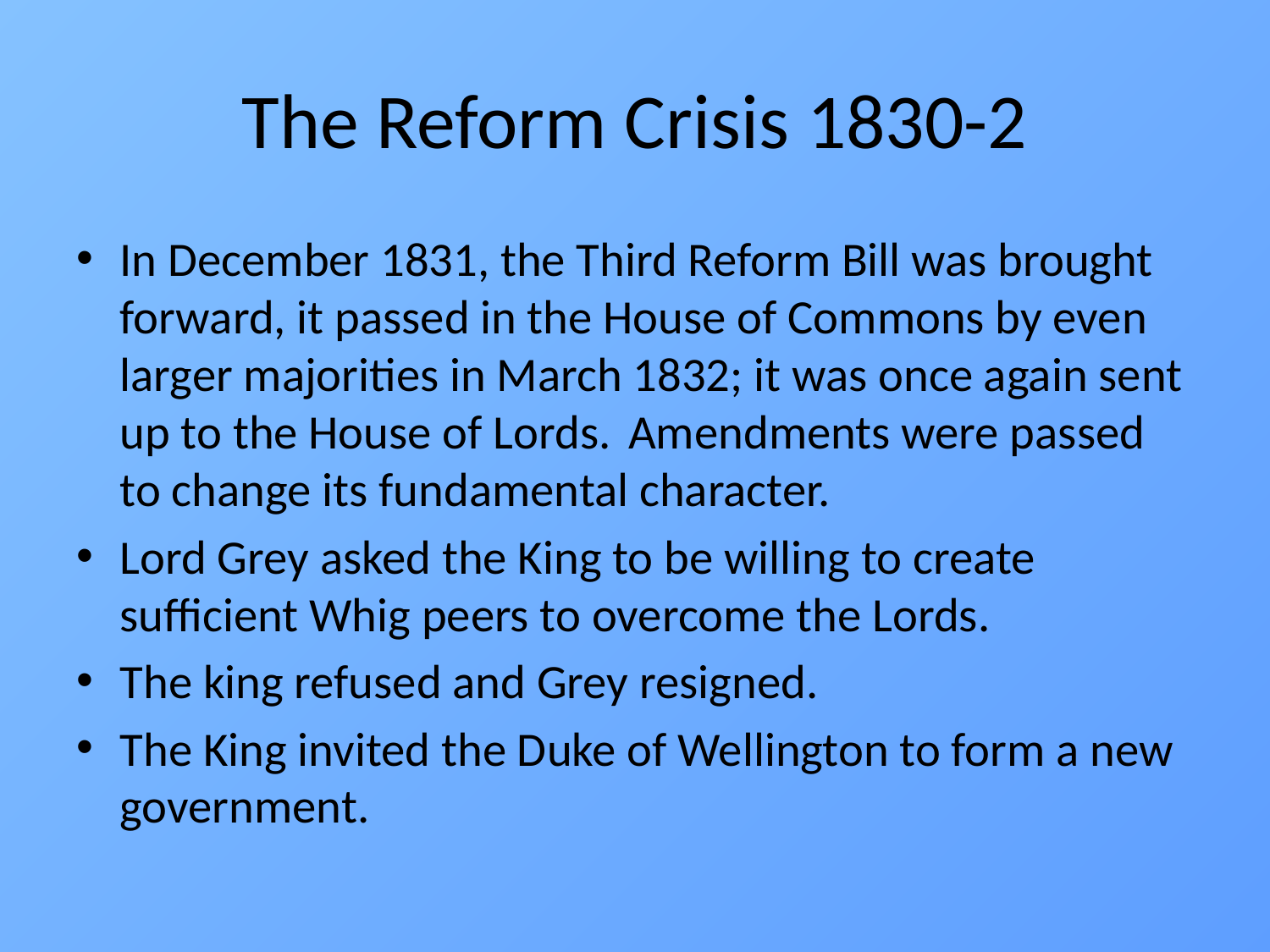

# The Reform Crisis 1830-2
In December 1831, the Third Reform Bill was brought forward, it passed in the House of Commons by even larger majorities in March 1832; it was once again sent up to the House of Lords.  Amendments were passed to change its fundamental character.
Lord Grey asked the King to be willing to create sufficient Whig peers to overcome the Lords.
The king refused and Grey resigned.
The King invited the Duke of Wellington to form a new government.